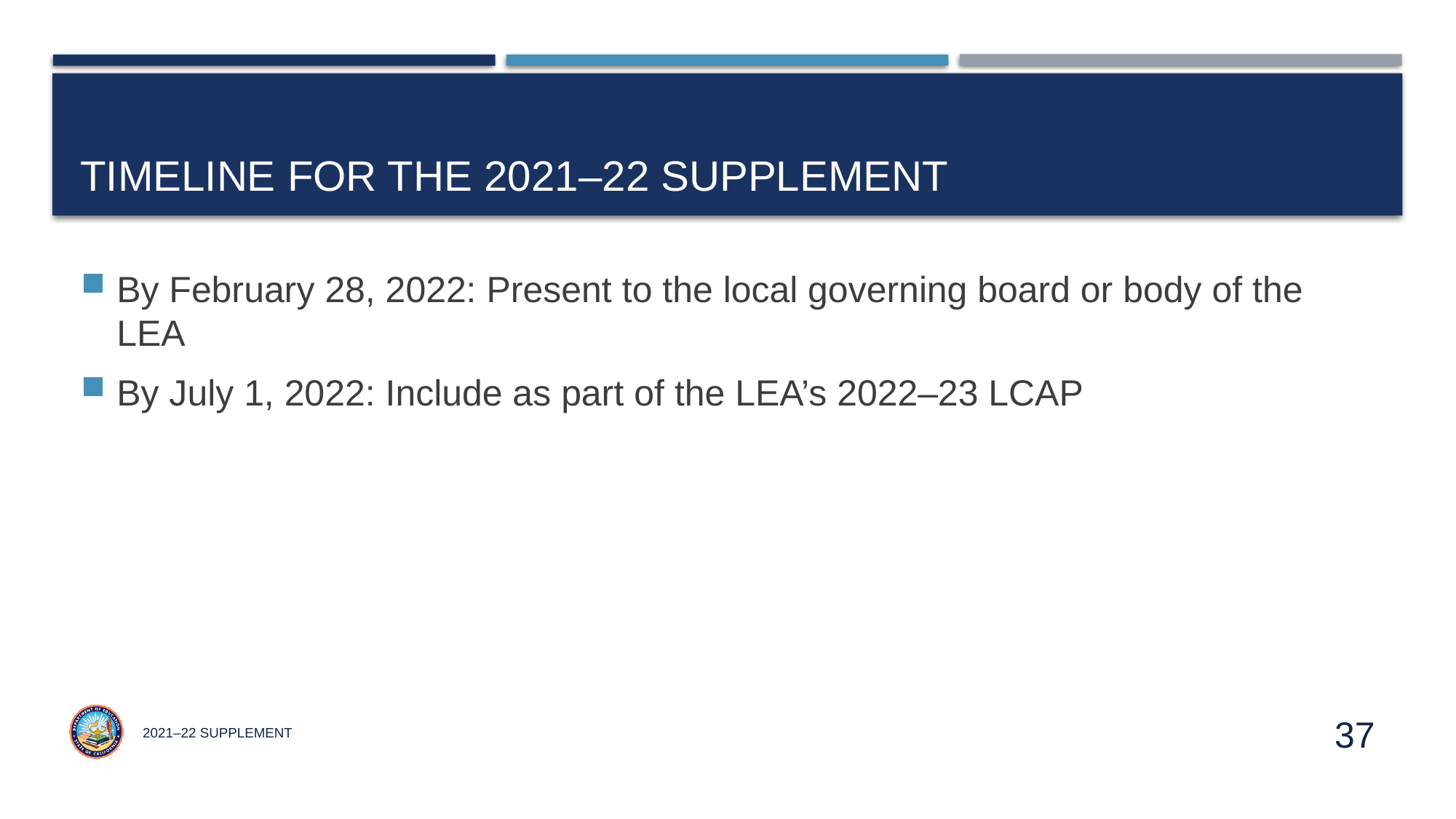

# Timeline for the 2021–22 Supplement
By February 28, 2022: Present to the local governing board or body of the LEA
By July 1, 2022: Include as part of the LEA’s 2022–23 LCAP

2021–22 Supplement
37